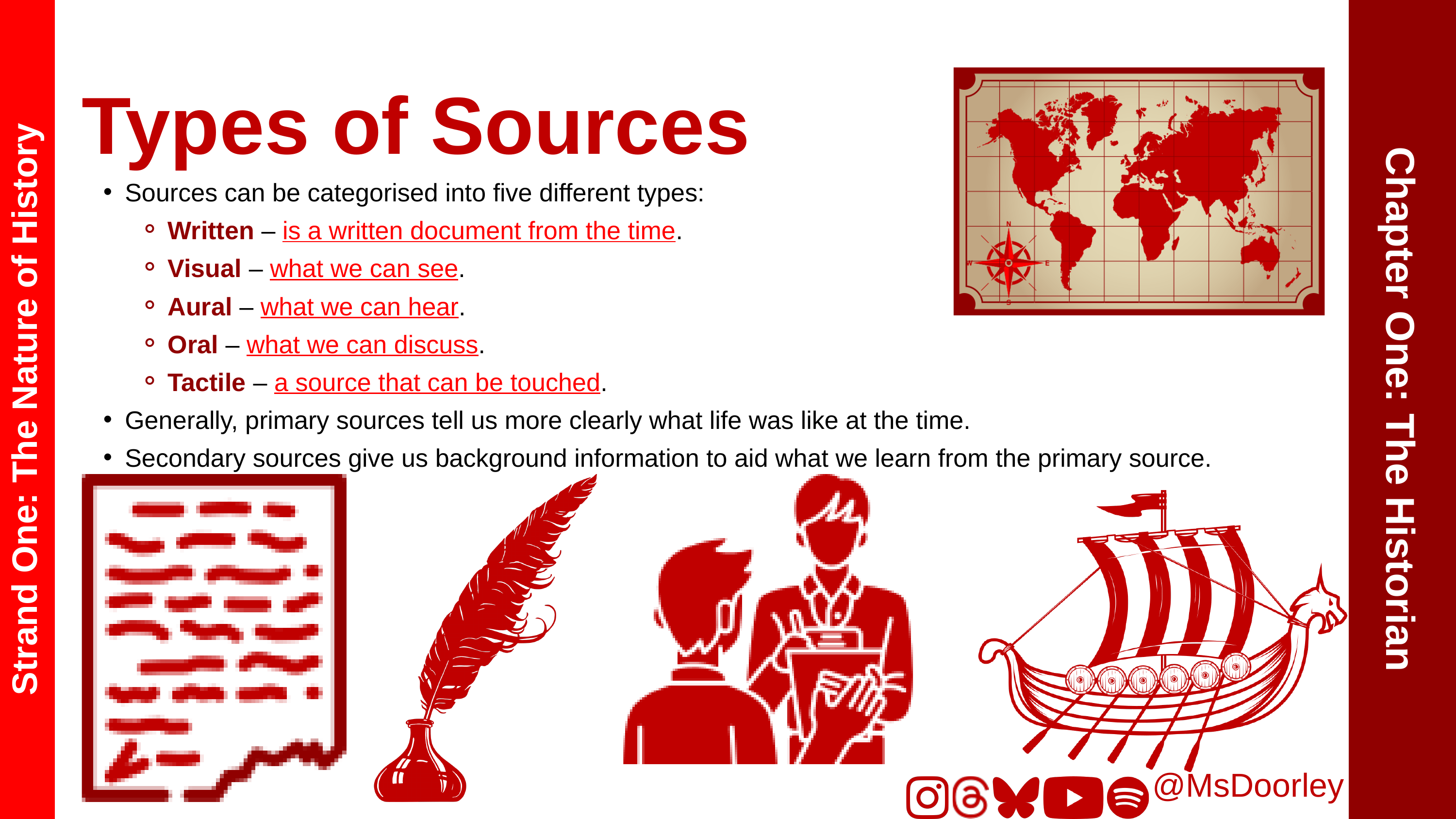

Types of Sources

Sources can be categorised into five different types:
Written – is a written document from the time.
Visual – what we can see.
Aural – what we can hear.
Oral – what we can discuss.
Tactile – a source that can be touched.
Generally, primary sources tell us more clearly what life was like at the time.
Secondary sources give us background information to aid what we learn from the primary source.
Chapter One: The Historian
Strand One: The Nature of History

@MsDoorley